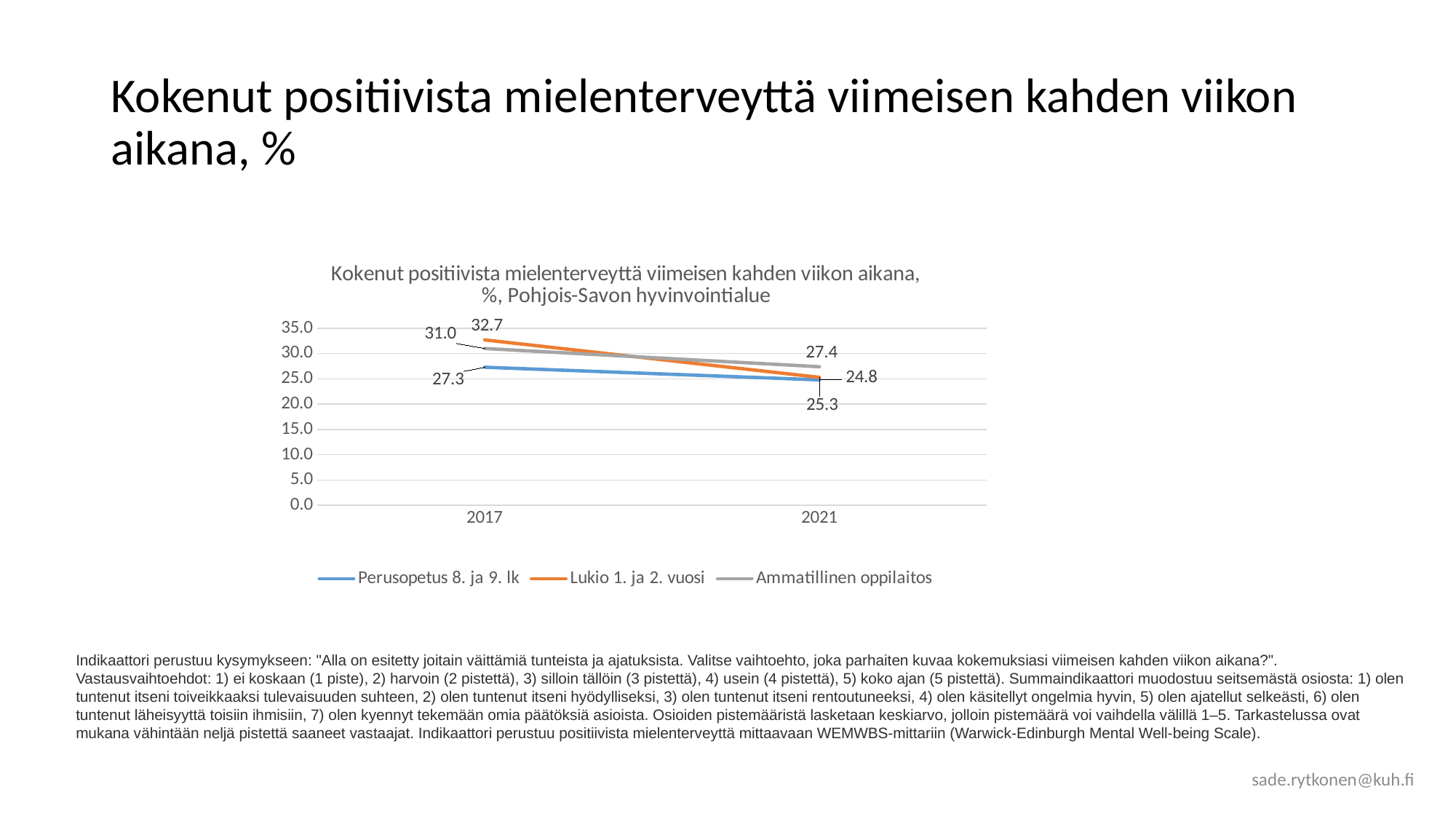

# Kokenut positiivista mielenterveyttä viimeisen kahden viikon aikana, %

### Chart: Kokenut positiivista mielenterveyttä viimeisen kahden viikon aikana, %, Pohjois-Savon hyvinvointialue

| Category | Perusopetus 8. ja 9. lk | Lukio 1. ja 2. vuosi | Ammatillinen oppilaitos |
|---|---|---|---|
| 2017 | 27.3 | 32.7 | 31.0 |
| 2021 | 24.8 | 25.3 | 27.4 |
Indikaattori perustuu kysymykseen: "Alla on esitetty joitain väittämiä tunteista ja ajatuksista. Valitse vaihtoehto, joka parhaiten kuvaa kokemuksiasi viimeisen kahden viikon aikana?". Vastausvaihtoehdot: 1) ei koskaan (1 piste), 2) harvoin (2 pistettä), 3) silloin tällöin (3 pistettä), 4) usein (4 pistettä), 5) koko ajan (5 pistettä). Summaindikaattori muodostuu seitsemästä osiosta: 1) olen tuntenut itseni toiveikkaaksi tulevaisuuden suhteen, 2) olen tuntenut itseni hyödylliseksi, 3) olen tuntenut itseni rentoutuneeksi, 4) olen käsitellyt ongelmia hyvin, 5) olen ajatellut selkeästi, 6) olen tuntenut läheisyyttä toisiin ihmisiin, 7) olen kyennyt tekemään omia päätöksiä asioista. Osioiden pistemääristä lasketaan keskiarvo, jolloin pistemäärä voi vaihdella välillä 1–5. Tarkastelussa ovat mukana vähintään neljä pistettä saaneet vastaajat. Indikaattori perustuu positiivista mielenterveyttä mittaavaan WEMWBS-mittariin (Warwick-Edinburgh Mental Well-being Scale).
sade.rytkonen@kuh.fi